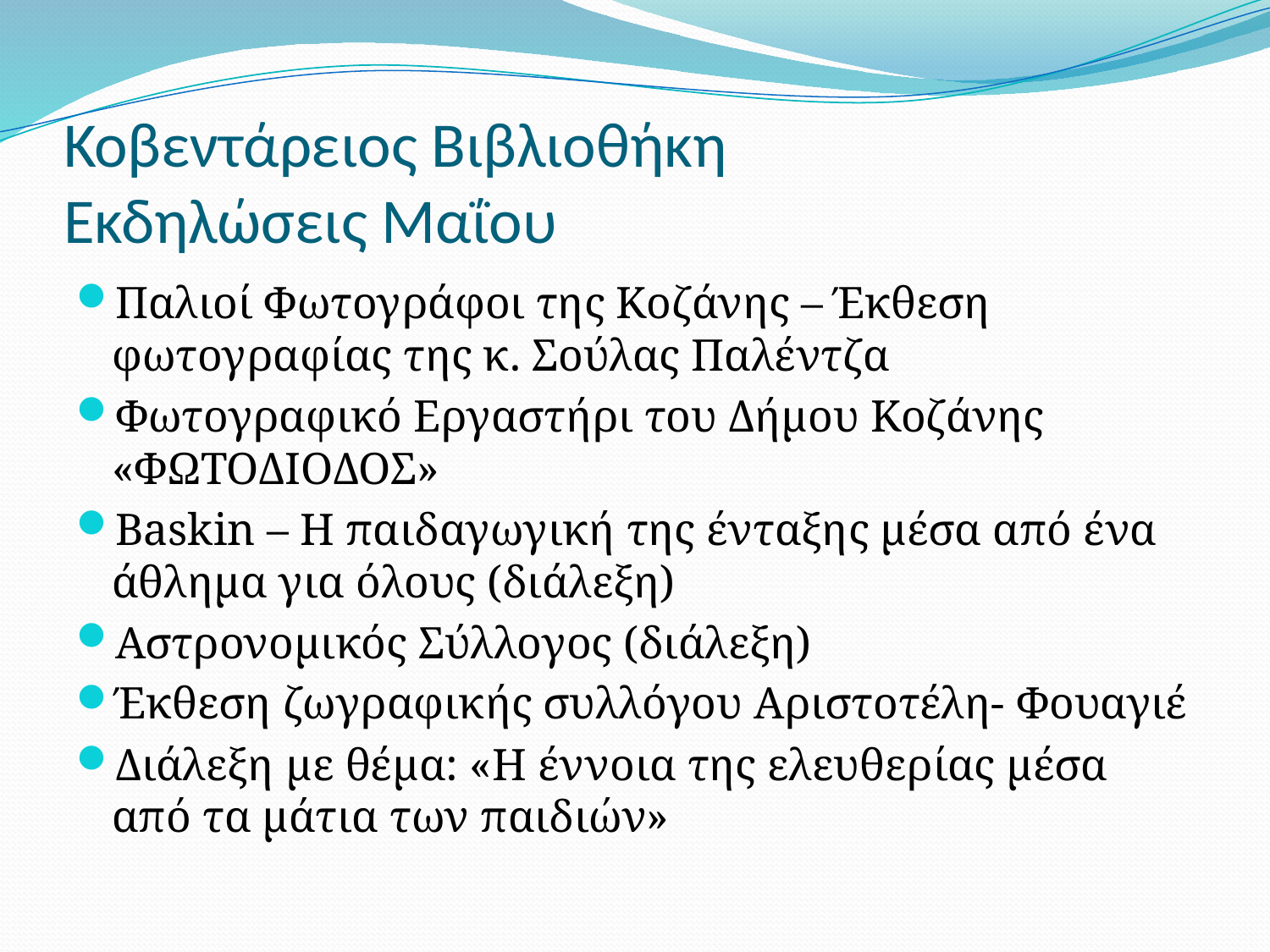

# Κοβεντάρειος Βιβλιοθήκη Εκδηλώσεις Μαΐου
Παλιοί Φωτογράφοι της Κοζάνης – Έκθεση φωτογραφίας της κ. Σούλας Παλέντζα
Φωτογραφικό Εργαστήρι του Δήμου Κοζάνης «ΦΩΤΟΔΙΟΔΟΣ»
Baskin – Η παιδαγωγική της ένταξης μέσα από ένα άθλημα για όλους (διάλεξη)
Αστρονομικός Σύλλογος (διάλεξη)
Έκθεση ζωγραφικής συλλόγου Αριστοτέλη- Φουαγιέ
Διάλεξη με θέμα: «Η έννοια της ελευθερίας μέσα από τα μάτια των παιδιών»